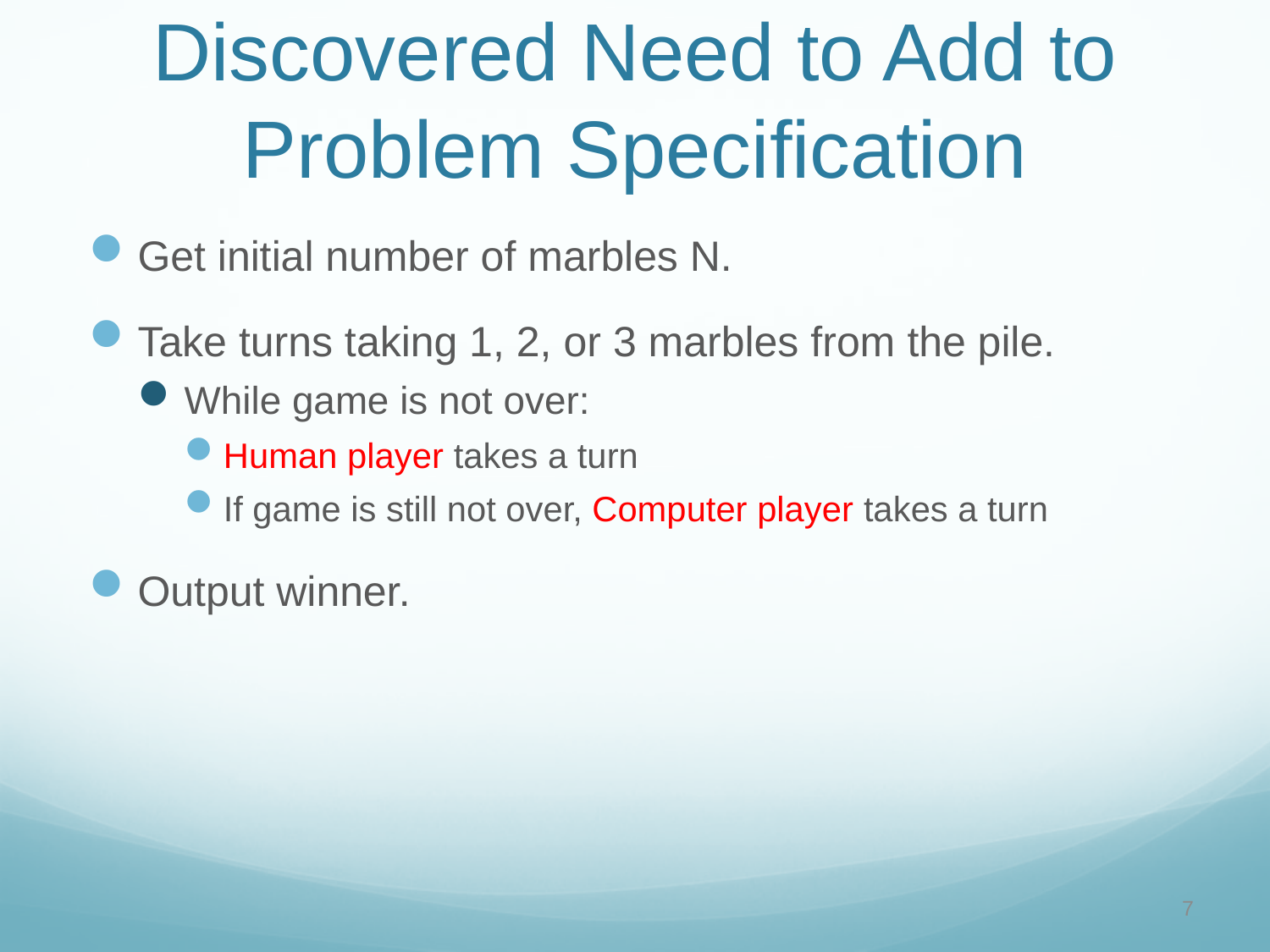

# Discovered Need to Add to Problem Specification
Get initial number of marbles N.
Take turns taking 1, 2, or 3 marbles from the pile.
While game is not over:
Human player takes a turn
If game is still not over, Computer player takes a turn
Output winner.

7